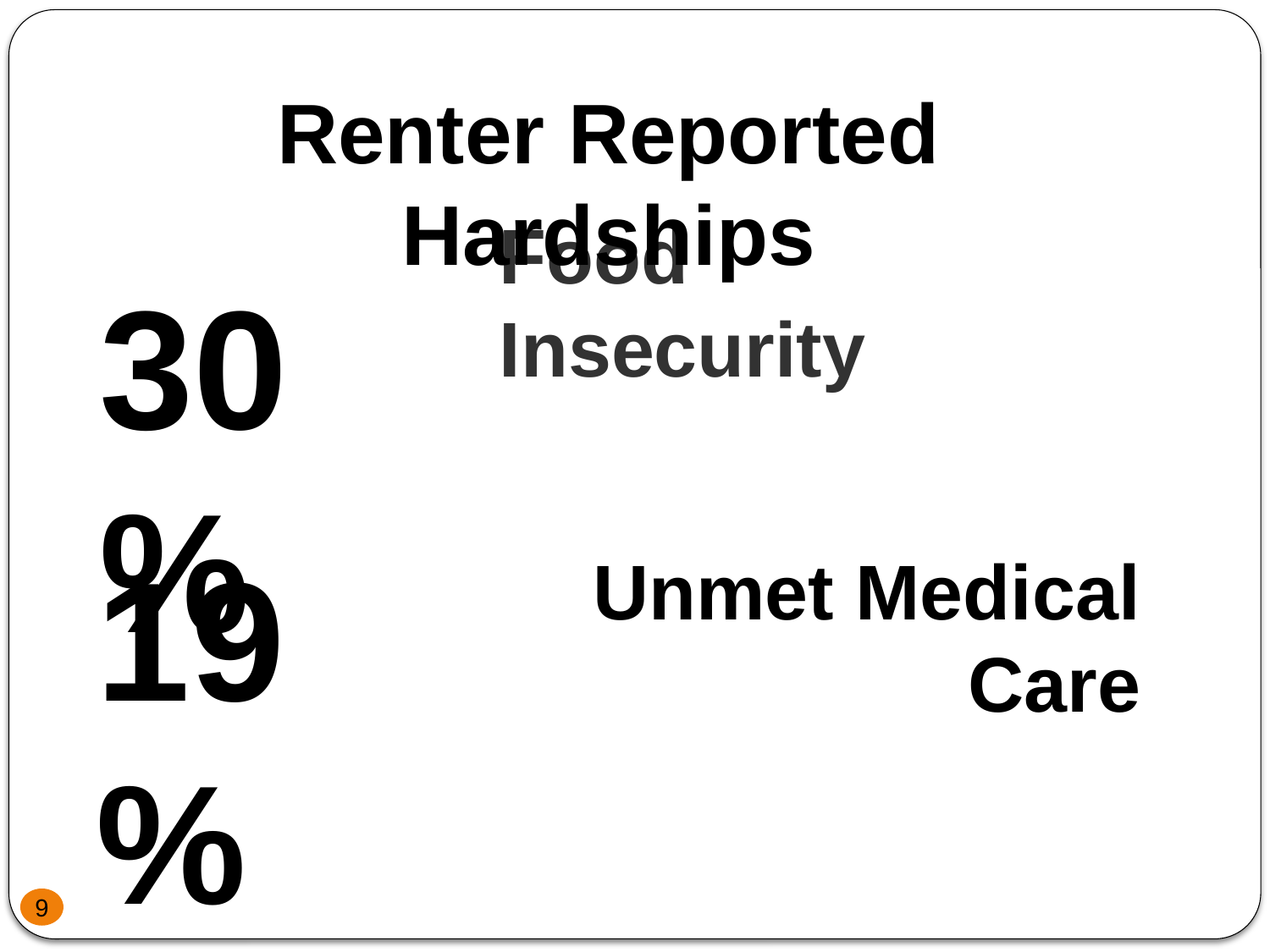

Renter Reported Hardships
30%
# Food Insecurity
19%
Unmet Medical Care
9